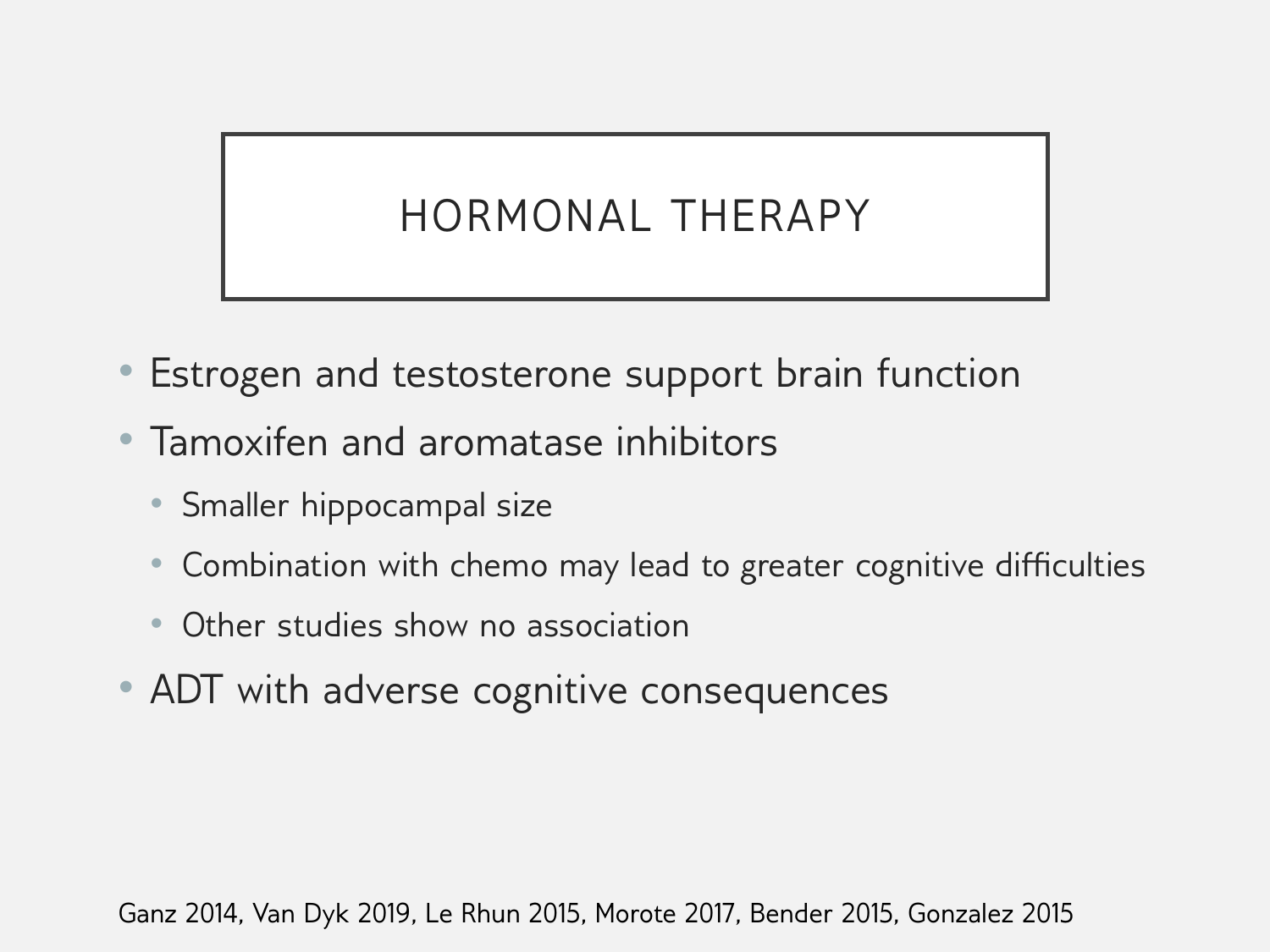

# Hormonal therapy
Estrogen and testosterone support brain function
Tamoxifen and aromatase inhibitors
Smaller hippocampal size
Combination with chemo may lead to greater cognitive difficulties
Other studies show no association
ADT with adverse cognitive consequences
Ganz 2014, Van Dyk 2019, Le Rhun 2015, Morote 2017, Bender 2015, Gonzalez 2015